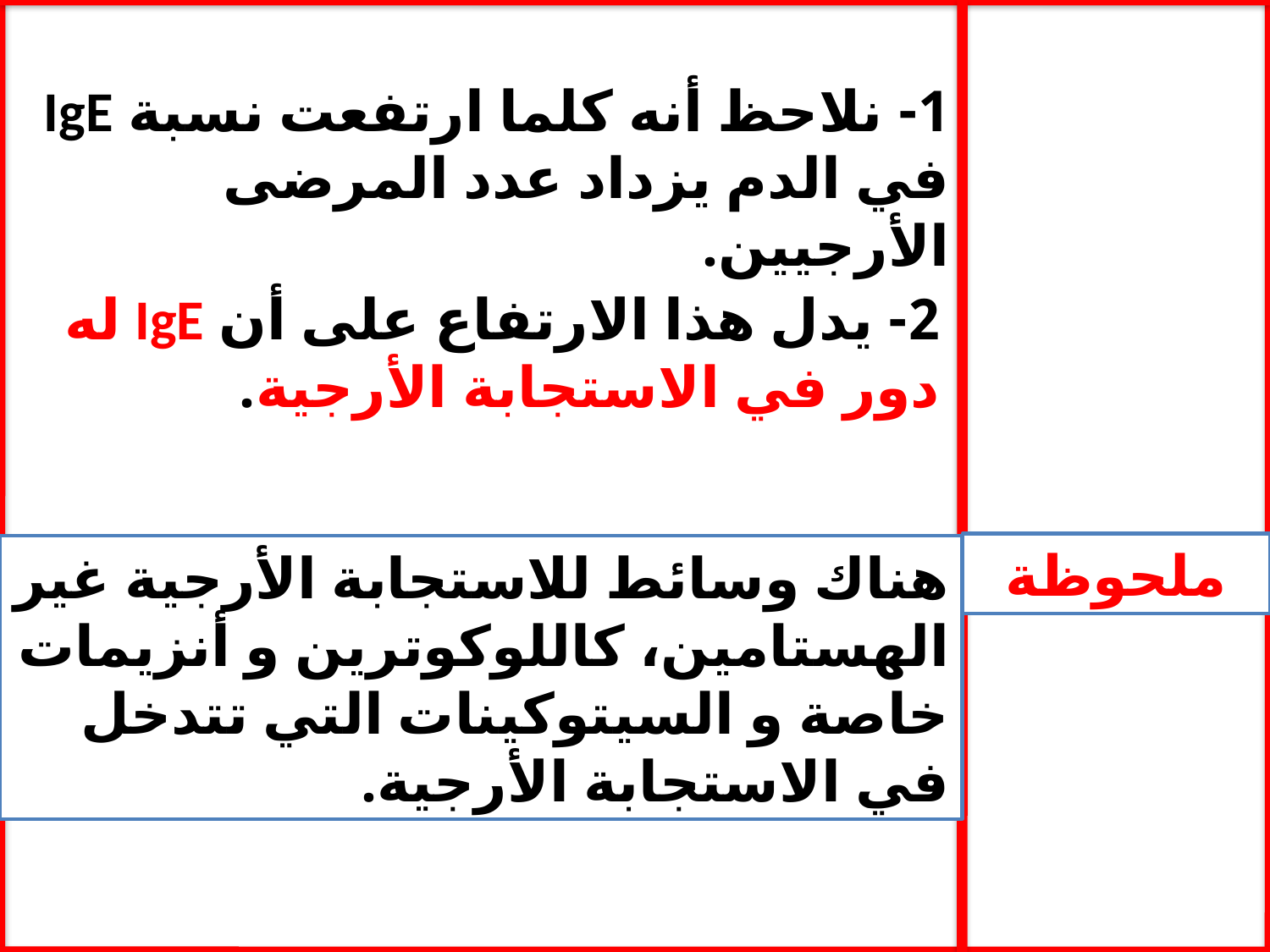

1- نلاحظ أنه كلما ارتفعت نسبة IgE في الدم يزداد عدد المرضى الأرجيين.
2- يدل هذا الارتفاع على أن IgE له دور في الاستجابة الأرجية.
ملحوظة
هناك وسائط للاستجابة الأرجية غير الهستامين، كاللوكوترين و أنزيمات خاصة و السيتوكينات التي تتدخل في الاستجابة الأرجية.